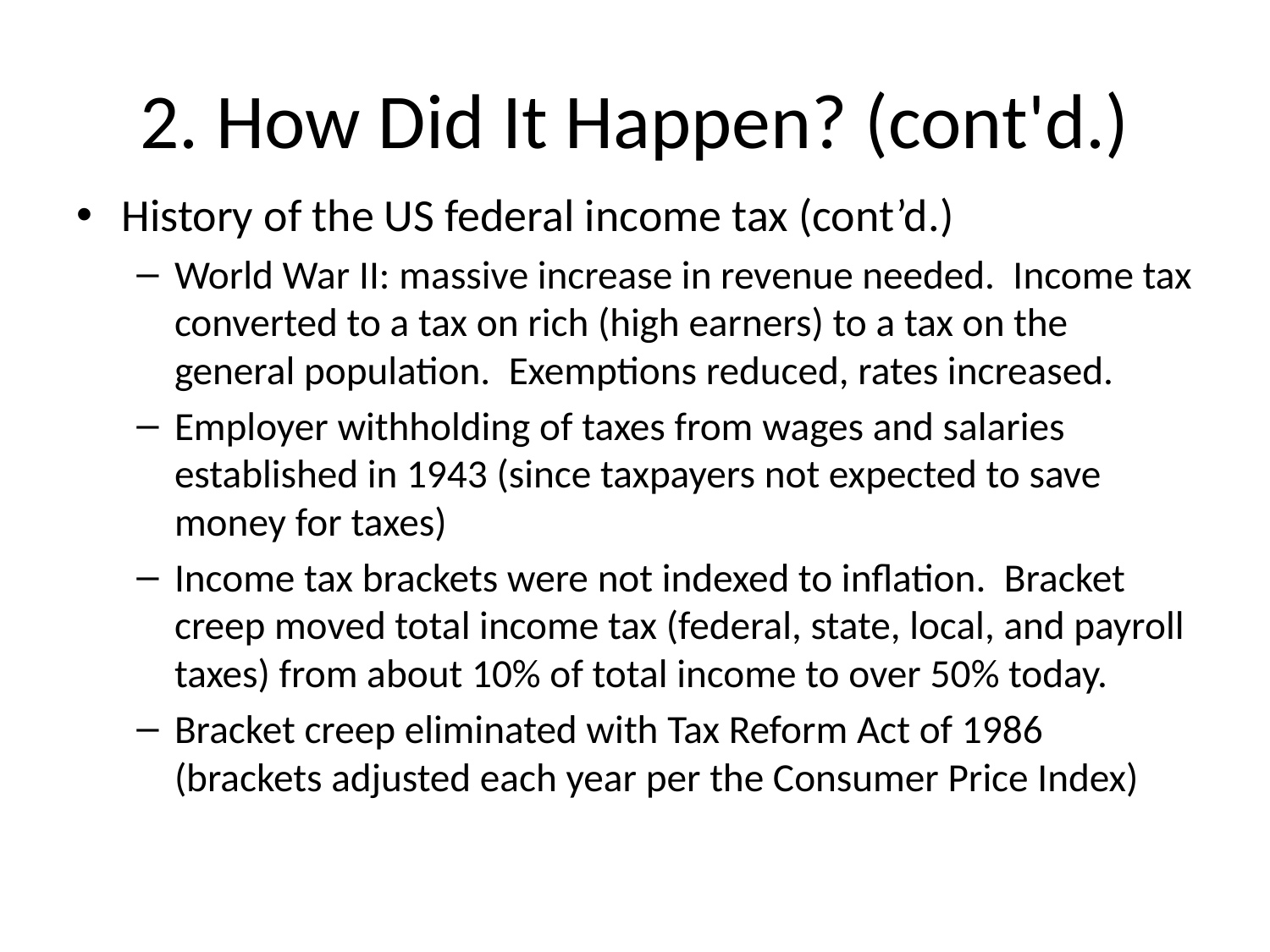

# 2. How Did It Happen? (cont'd.)
History of the US federal income tax (cont’d.)
World War II: massive increase in revenue needed.  Income tax converted to a tax on rich (high earners) to a tax on the general population.  Exemptions reduced, rates increased.
Employer withholding of taxes from wages and salaries established in 1943 (since taxpayers not expected to save money for taxes)
Income tax brackets were not indexed to inflation.  Bracket creep moved total income tax (federal, state, local, and payroll taxes) from about 10% of total income to over 50% today.
Bracket creep eliminated with Tax Reform Act of 1986 (brackets adjusted each year per the Consumer Price Index)